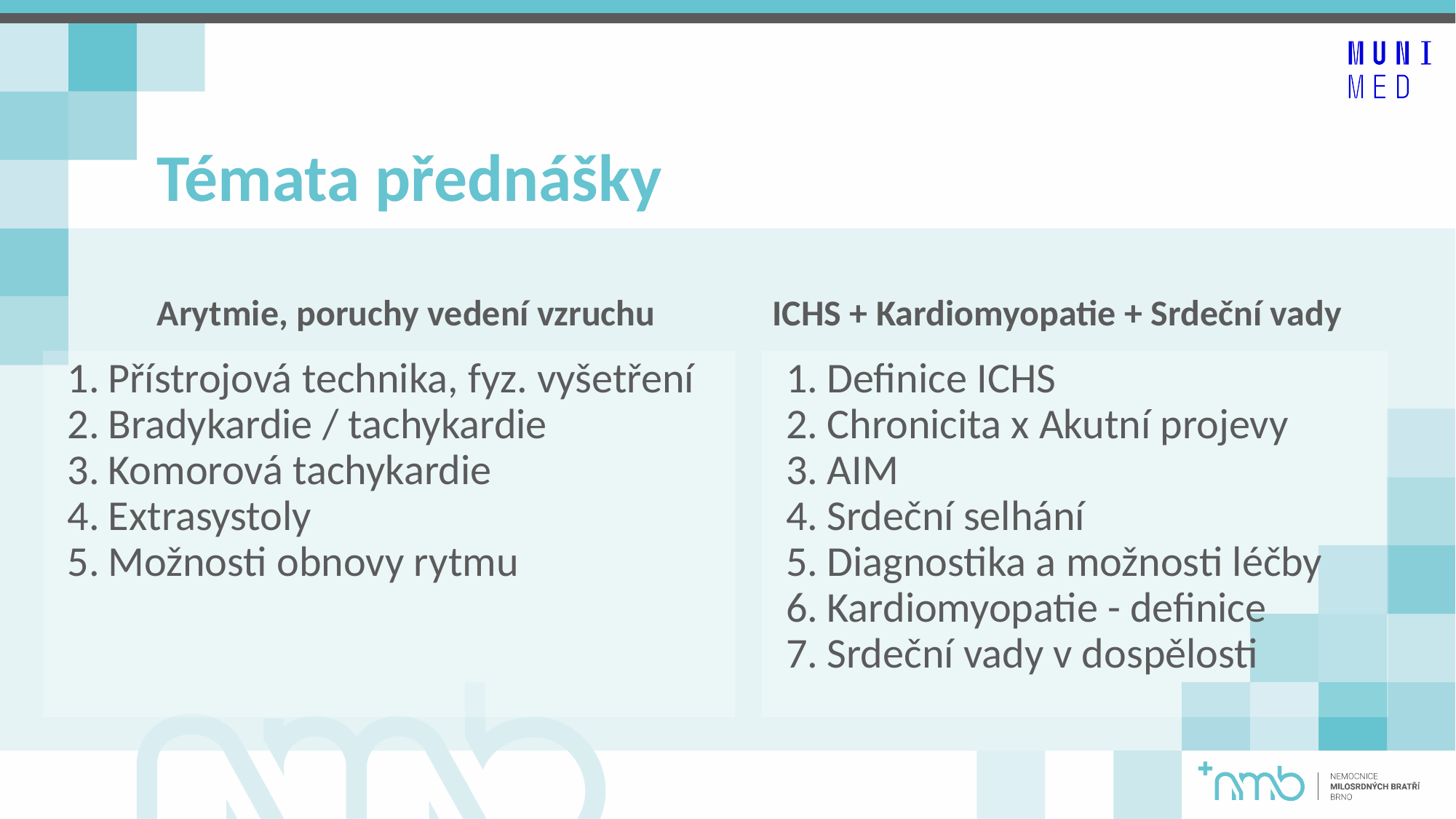

# Témata přednášky
Arytmie, poruchy vedení vzruchu
ICHS + Kardiomyopatie + Srdeční vady
Definice ICHS
Chronicita x Akutní projevy
AIM
Srdeční selhání
Diagnostika a možnosti léčby
Kardiomyopatie - definice
Srdeční vady v dospělosti
Přístrojová technika, fyz. vyšetření
Bradykardie / tachykardie
Komorová tachykardie
Extrasystoly
Možnosti obnovy rytmu